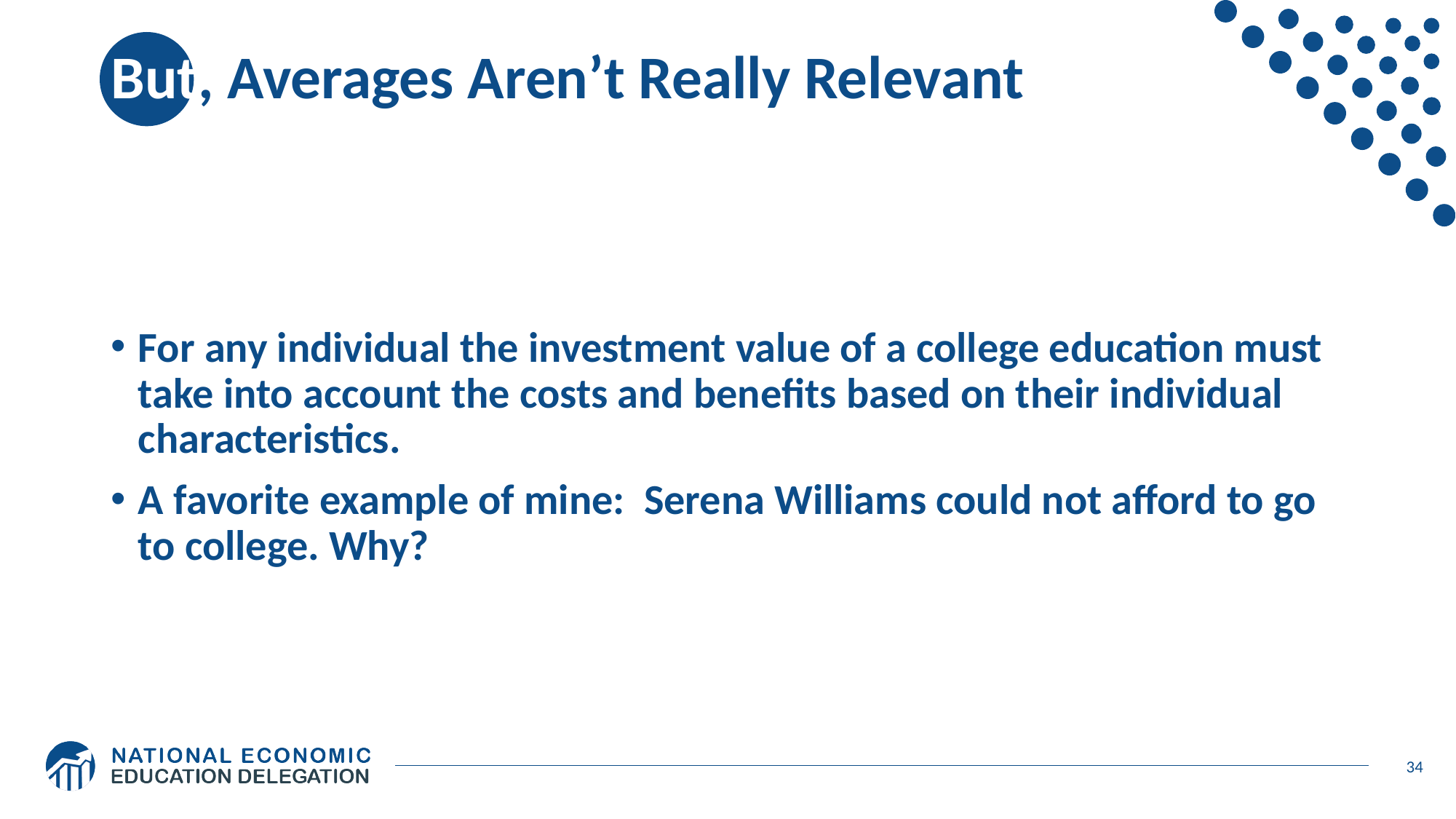

# But, Averages Aren’t Really Relevant
For any individual the investment value of a college education must take into account the costs and benefits based on their individual characteristics.
A favorite example of mine:  Serena Williams could not afford to go to college. Why?
34